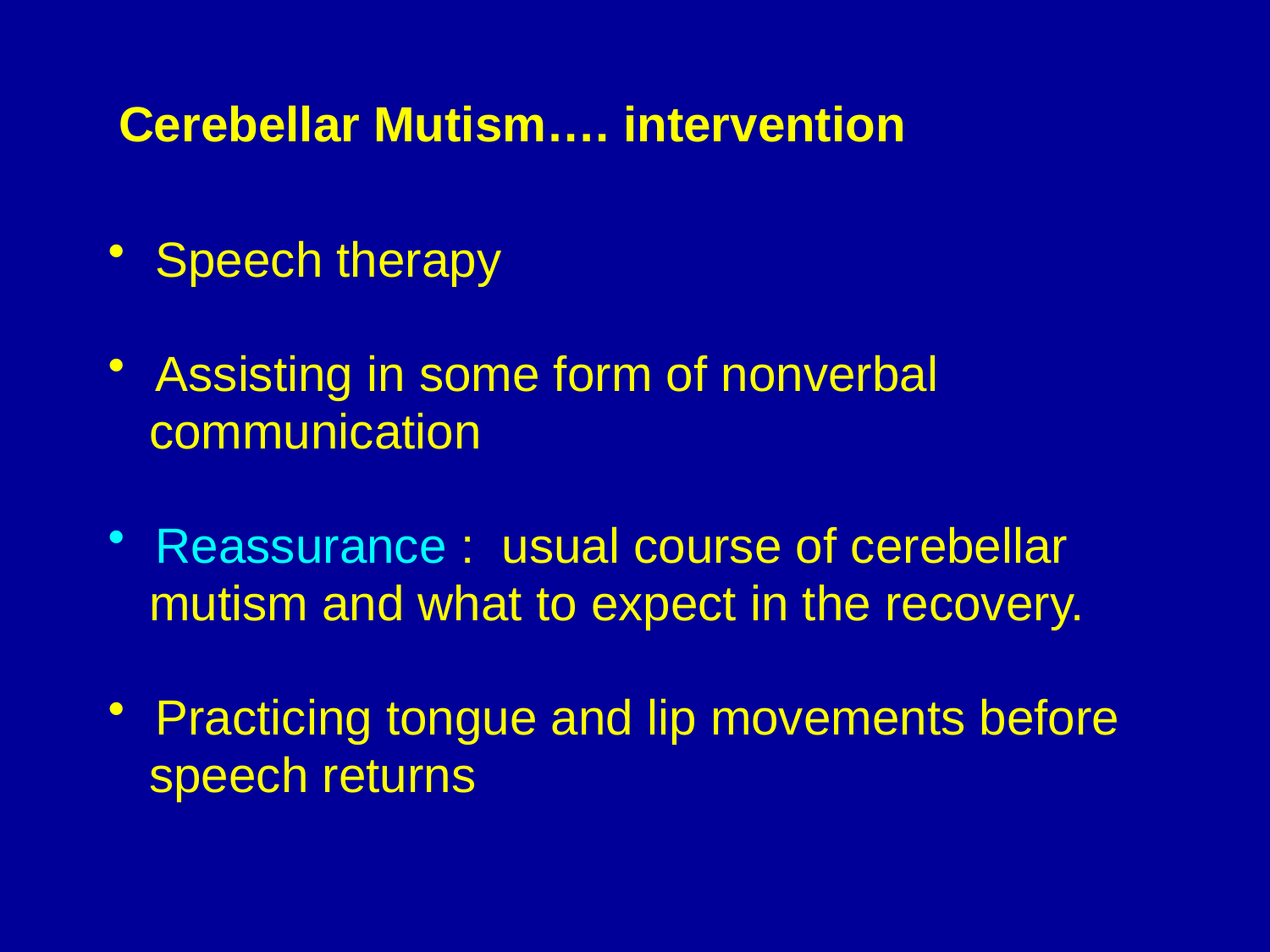

Cerebellar Mutism…. intervention
Speech therapy

Assisting in some form of nonverbal
   communication

Reassurance :  usual course of cerebellar
   mutism and what to expect in the recovery.

Practicing tongue and lip movements before
   speech returns